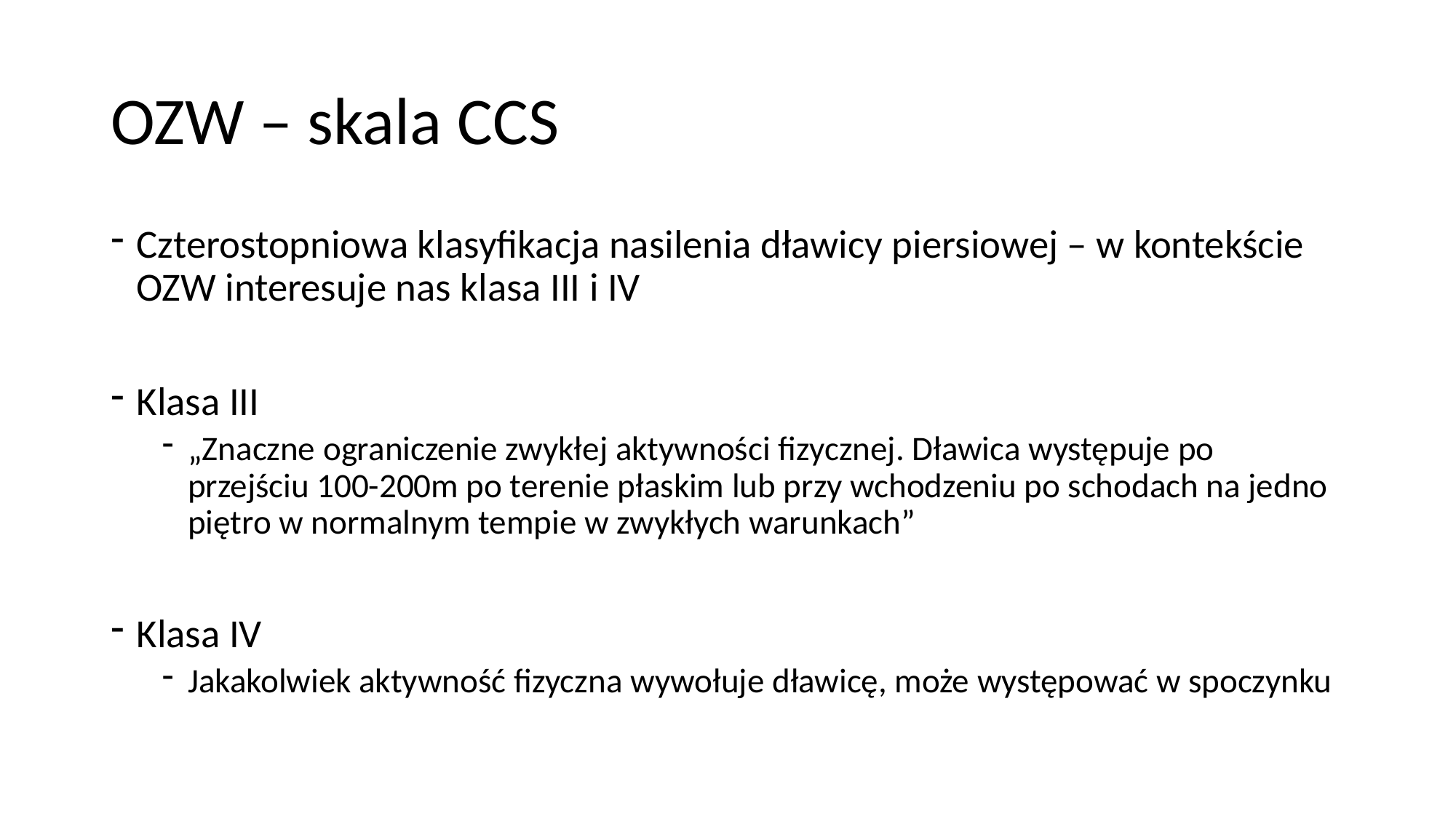

# OZW – skala CCS
Czterostopniowa klasyfikacja nasilenia dławicy piersiowej – w kontekście OZW interesuje nas klasa III i IV

Klasa III
„Znaczne ograniczenie zwykłej aktywności fizycznej. Dławica występuje po przejściu 100-200m po terenie płaskim lub przy wchodzeniu po schodach na jedno piętro w normalnym tempie w zwykłych warunkach”

Klasa IV
Jakakolwiek aktywność fizyczna wywołuje dławicę, może występować w spoczynku